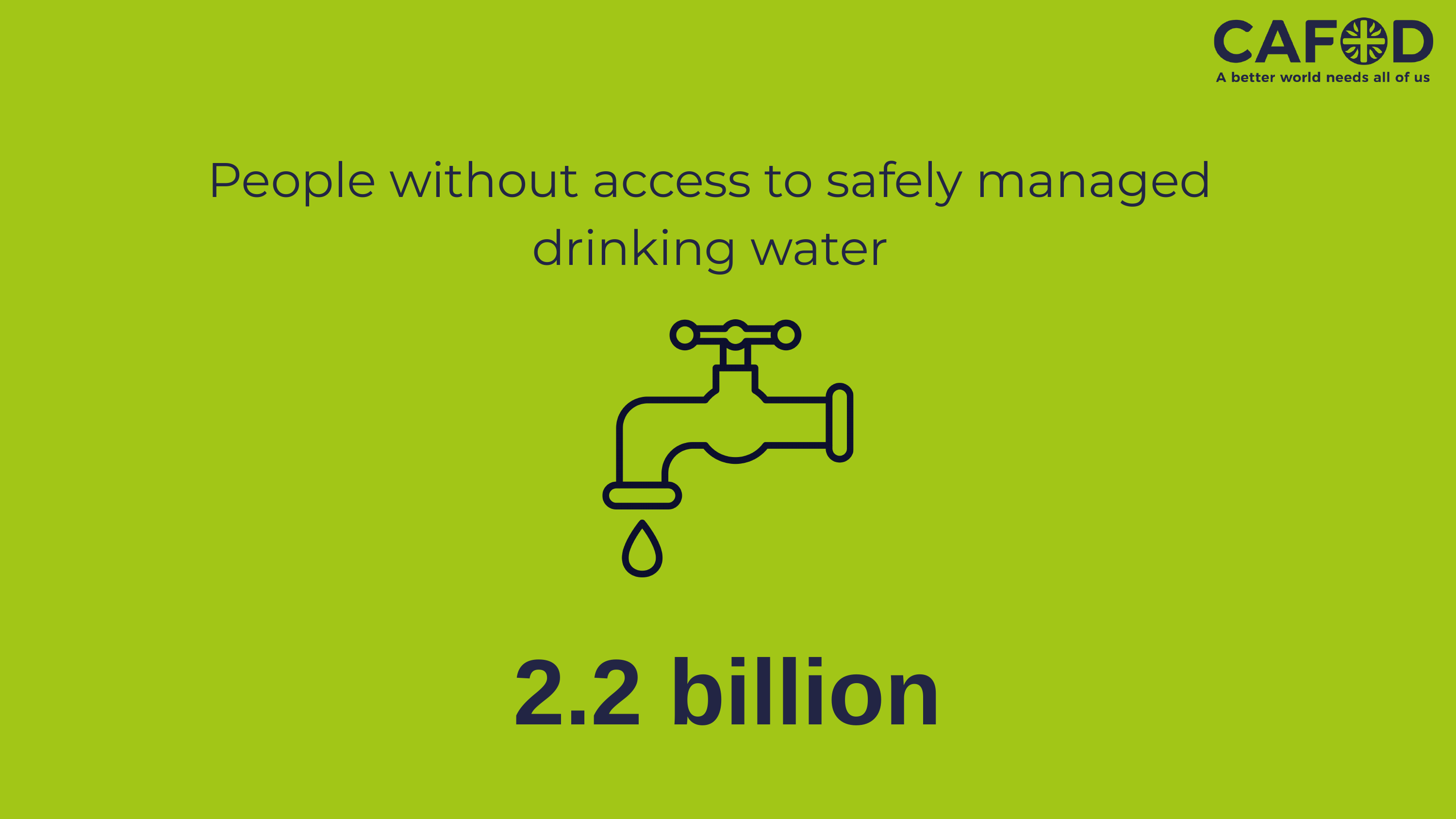

People without access to safely managed drinking water

2.2 billion